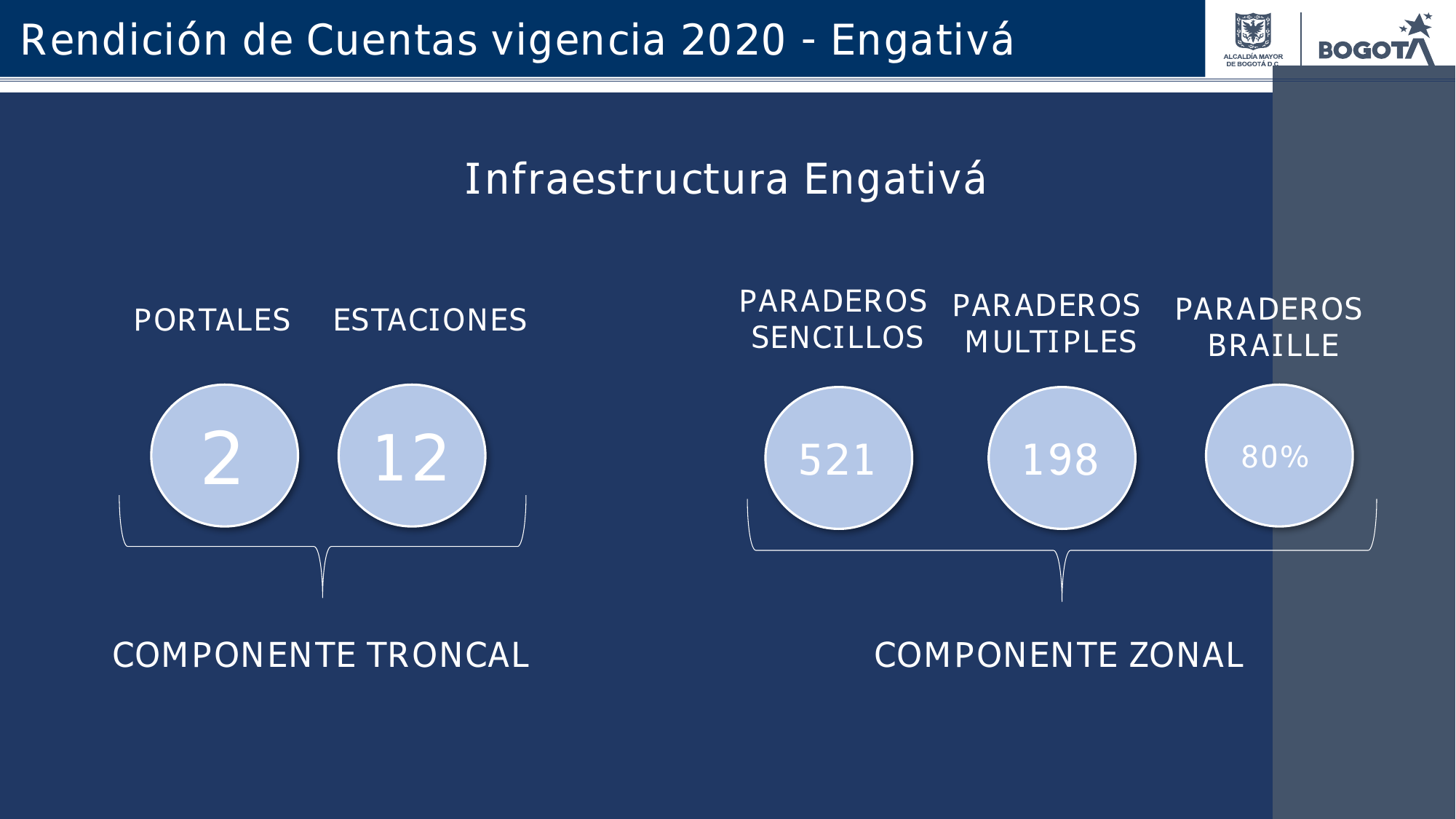

Rendición de Cuentas vigencia 2020 - Engativá

Infraestructura Engativá

PARADEROS
SENCILLOS
PARADEROS
MULTIPLES
PARADEROS
BRAILLE
COMPONENTE ZONAL
ESTACIONES
PORTALES

2
12
80%
521
198
COMPONENTE TRONCAL